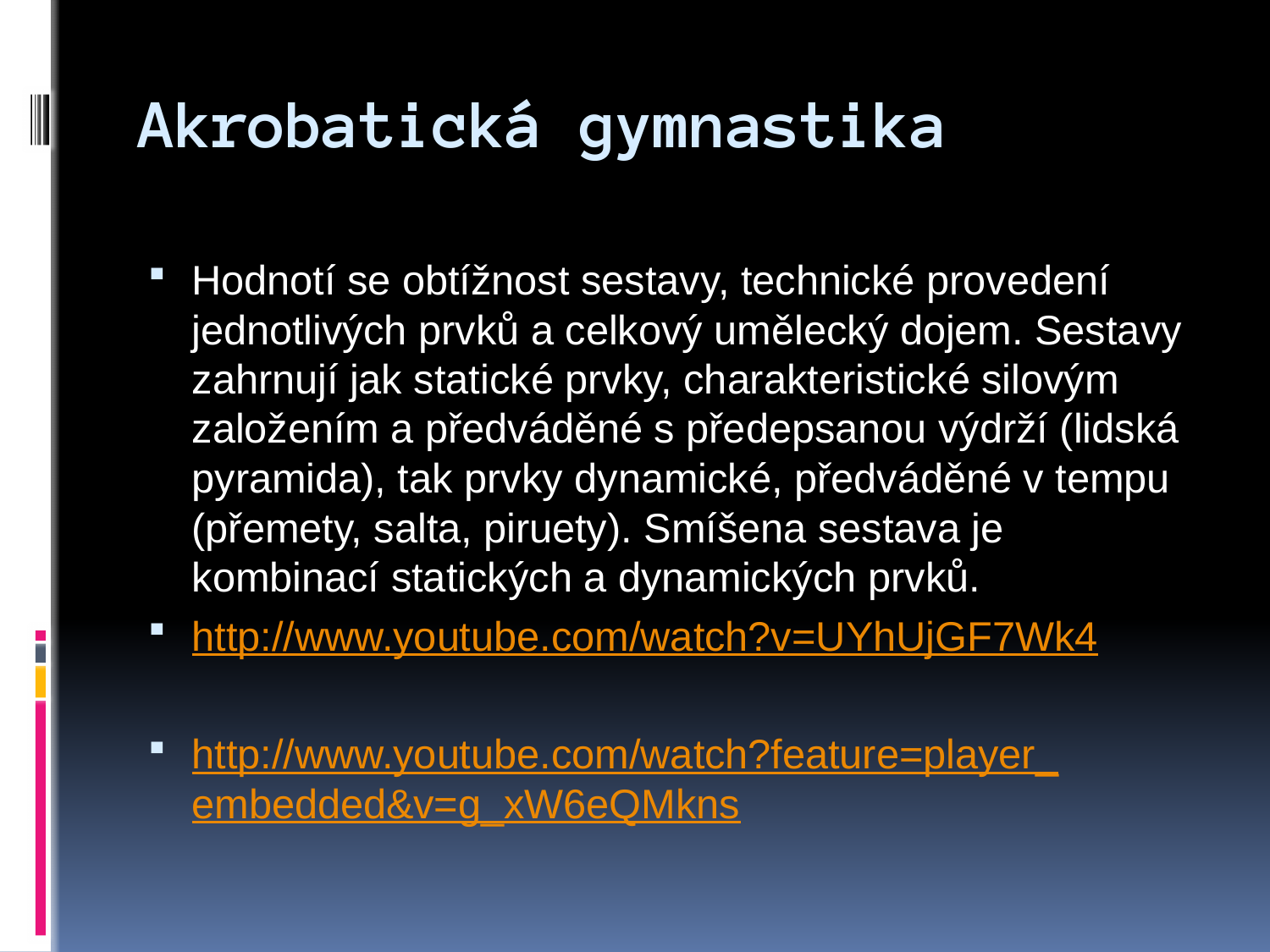

# Akrobatická gymnastika
Hodnotí se obtížnost sestavy, technické provedení jednotlivých prvků a celkový umělecký dojem. Sestavy zahrnují jak statické prvky, charakteristické silovým založením a předváděné s předepsanou výdrží (lidská pyramida), tak prvky dynamické, předváděné v tempu (přemety, salta, piruety). Smíšena sestava je kombinací statických a dynamických prvků.
http://www.youtube.com/watch?v=UYhUjGF7Wk4

http://www.youtube.com/watch?feature=player_embedded&v=g_xW6eQMkns